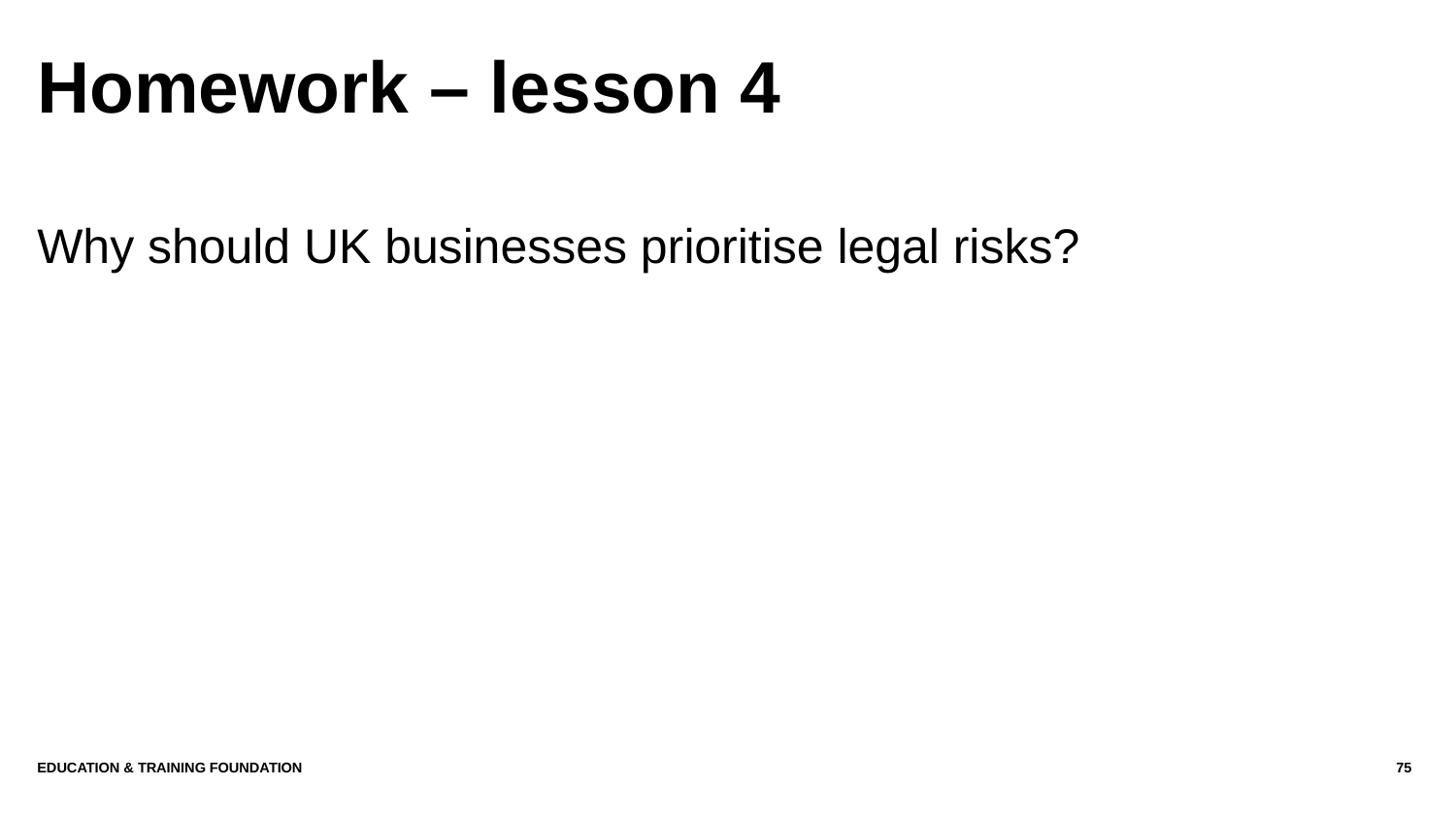

# Homework – lesson 4
Why should UK businesses prioritise legal risks?
Education & Training Foundation
75